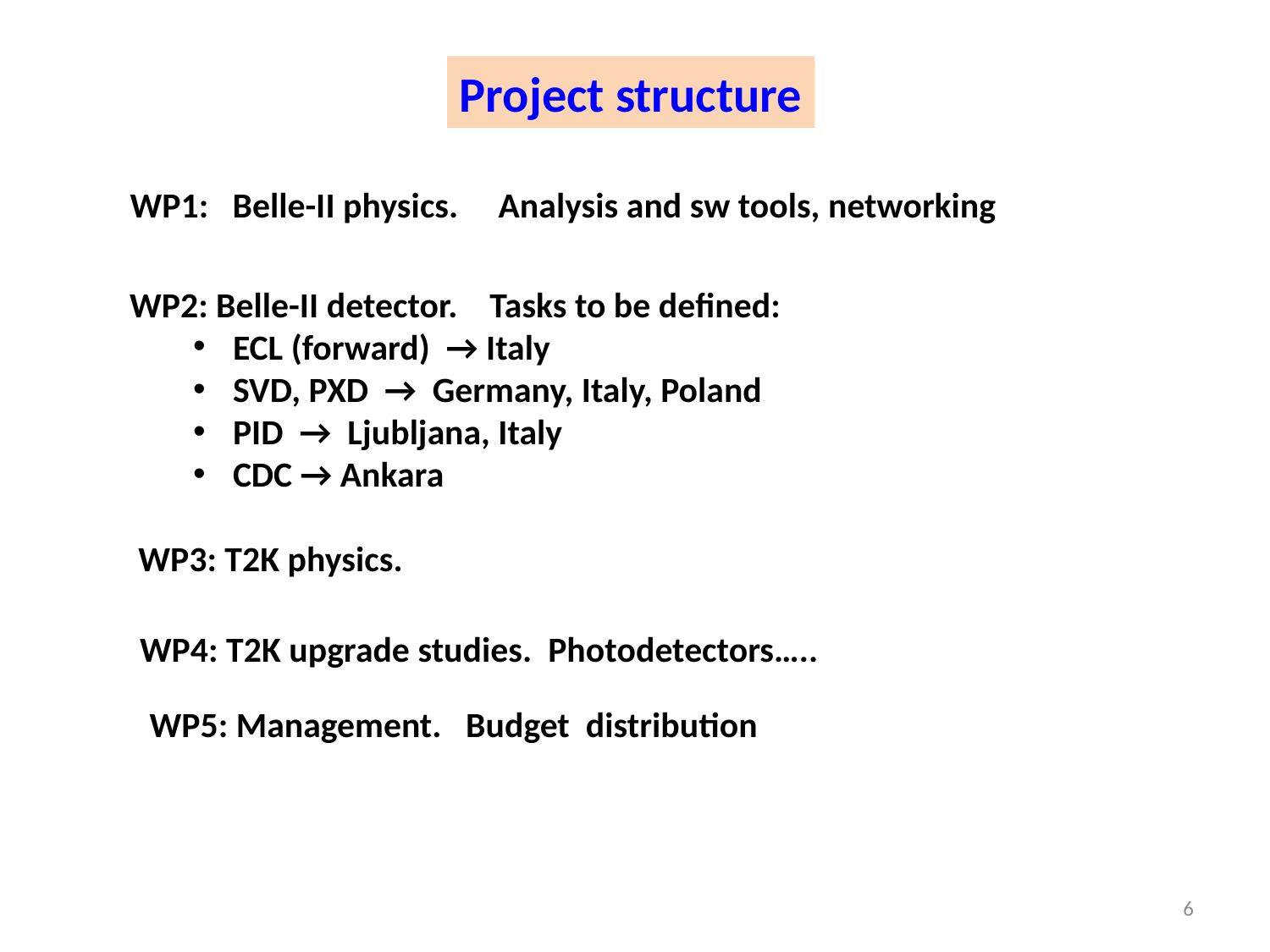

Project structure
WP1:   Belle-II physics.     Analysis and sw tools, networking
WP2: Belle-II detector.    Tasks to be defined:
ECL (forward)  → Italy
SVD, PXD  →  Germany, Italy, Poland
PID  →  Ljubljana, Italy
CDC → Ankara
WP3: T2K physics.
WP4: T2K upgrade studies.  Photodetectors…..
WP5: Management.   Budget  distribution
6